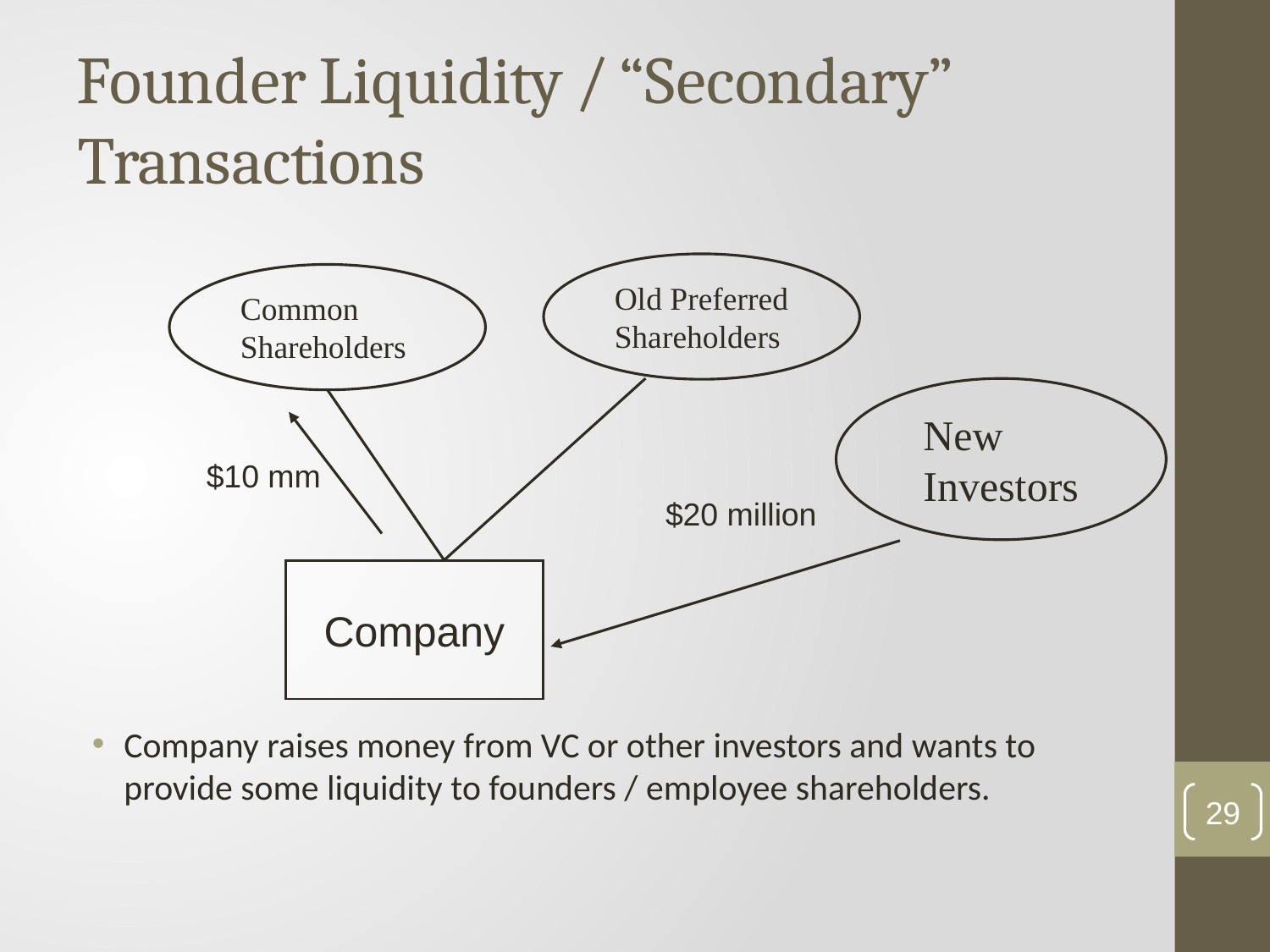

# Founder Liquidity / “Secondary” Transactions

Company raises money from VC or other investors and wants to provide some liquidity to founders / employee shareholders.

Old Preferred Shareholders
Common Shareholders
New Investors
$10 mm
$20 million
Company
29